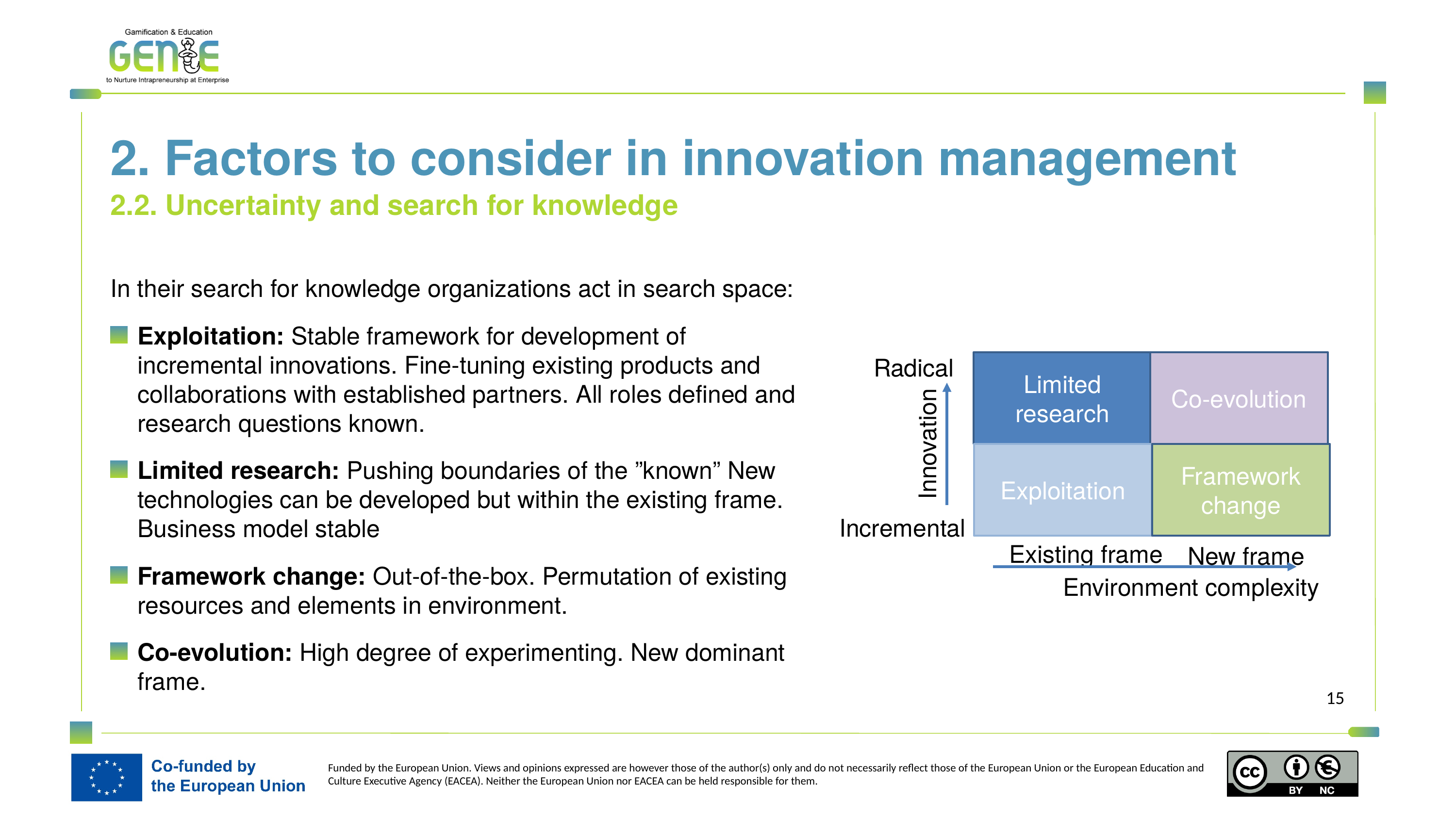

2. Factors to consider in innovation management
2.2. Uncertainty and search for knowledge
In their search for knowledge organizations act in search space:
Exploitation: Stable framework for development of incremental innovations. Fine-tuning existing products and collaborations with established partners. All roles defined and research questions known.
Limited research: Pushing boundaries of the ”known” New technologies can be developed but within the existing frame. Business model stable
Framework change: Out-of-the-box. Permutation of existing resources and elements in environment.
Co-evolution: High degree of experimenting. New dominant frame.
Radical
Limited research
Co-evolution
Exploitation
Framework change
Existing frame
New frame
Environment complexity
Innovation
Incremental